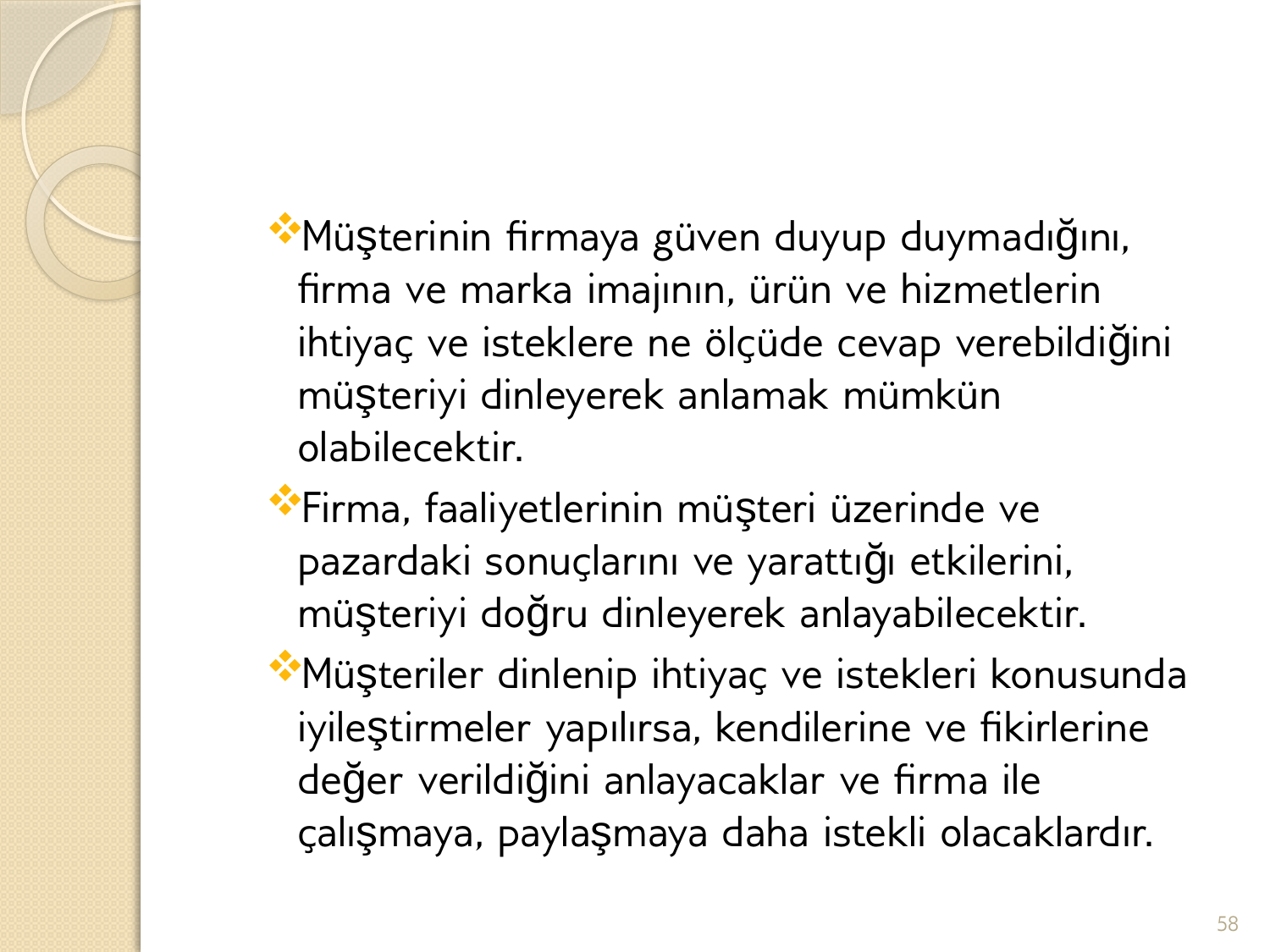

#
Müşterinin firmaya güven duyup duymadığını, firma ve marka imajının, ürün ve hizmetlerin ihtiyaç ve isteklere ne ölçüde cevap verebildiğini müşteriyi dinleyerek anlamak mümkün olabilecektir.
Firma, faaliyetlerinin müşteri üzerinde ve pazardaki sonuçlarını ve yarattığı etkilerini, müşteriyi doğru dinleyerek anlayabilecektir.
Müşteriler dinlenip ihtiyaç ve istekleri konusunda iyileştirmeler yapılırsa, kendilerine ve fikirlerine değer verildiğini anlayacaklar ve firma ile çalışmaya, paylaşmaya daha istekli olacaklardır.
58